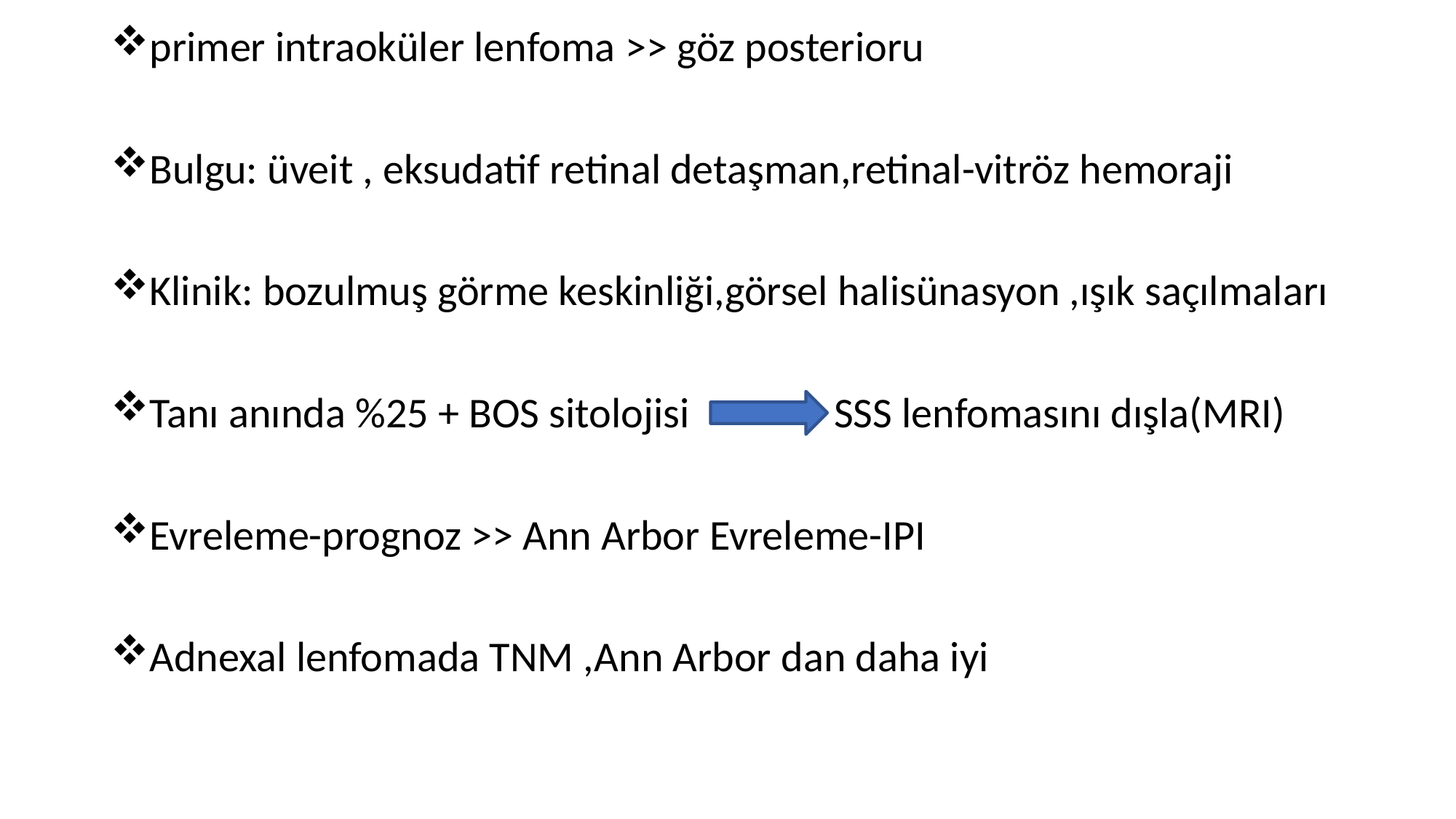

primer intraoküler lenfoma >> göz posterioru

Bulgu: üveit , eksudatif retinal detaşman,retinal-vitröz hemoraji

Klinik: bozulmuş görme keskinliği,görsel halisünasyon ,ışık saçılmaları

Tanı anında %25 + BOS sitolojisi               SSS lenfomasını dışla(MRI)

Evreleme-prognoz >> Ann Arbor Evreleme-IPI

Adnexal lenfomada TNM ,Ann Arbor dan daha iyi